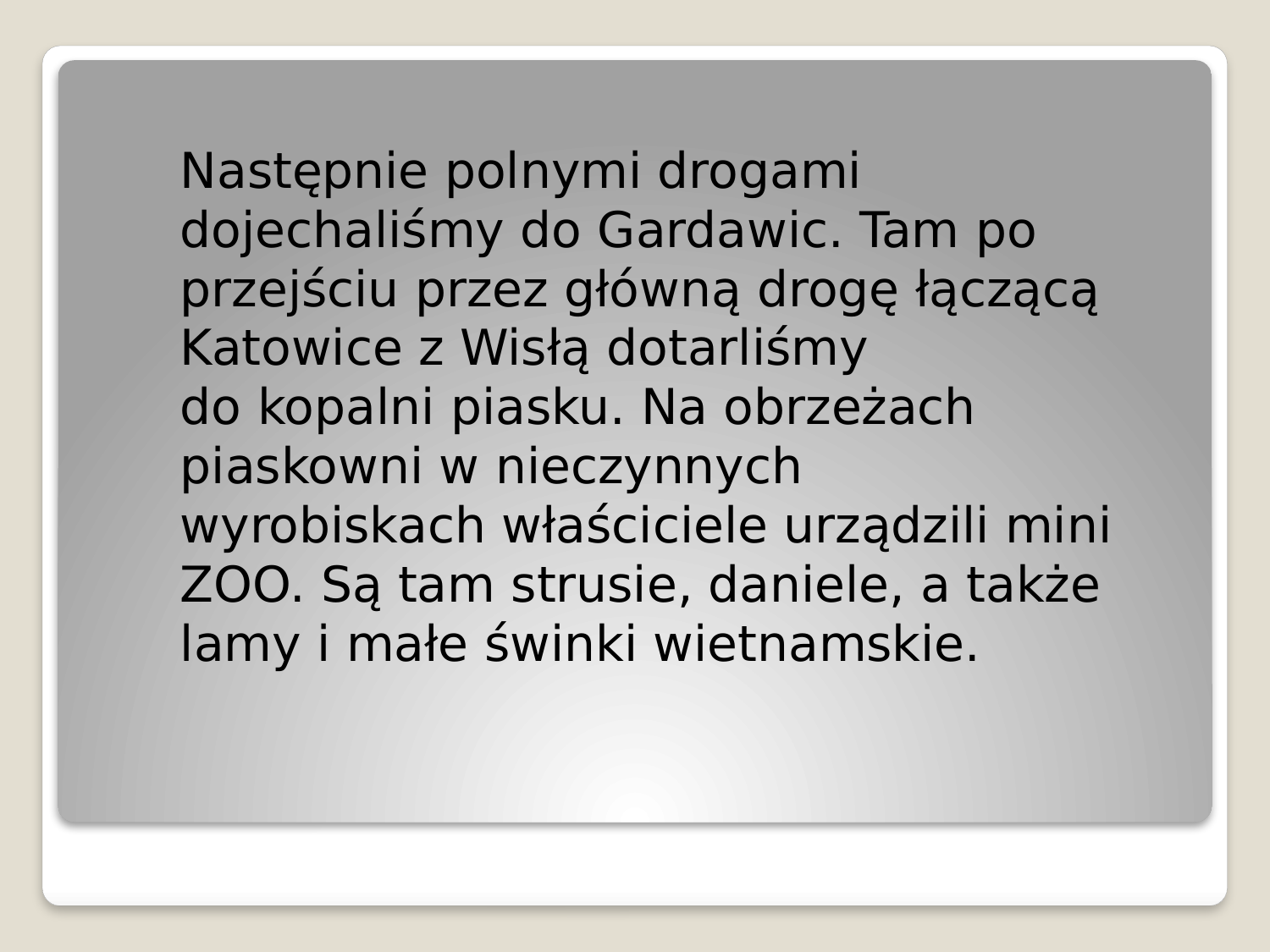

Następnie polnymi drogami dojechaliśmy do Gardawic. Tam po przejściu przez główną drogę łączącą Katowice z Wisłą dotarliśmy do kopalni piasku. Na obrzeżach piaskowni w nieczynnych wyrobiskach właściciele urządzili mini ZOO. Są tam strusie, daniele, a także lamy i małe świnki wietnamskie.